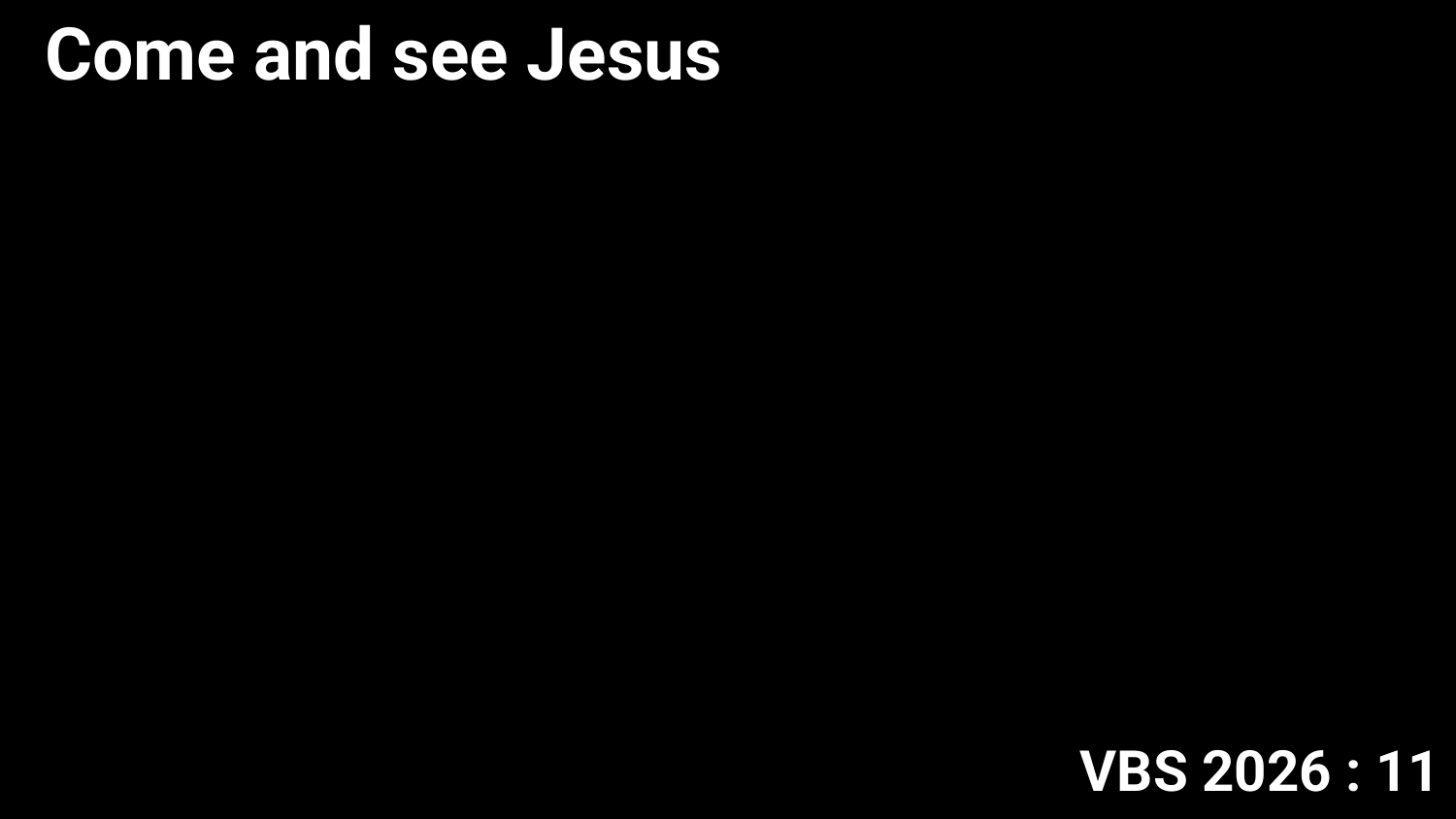

Come and see Jesus

VBS 2026 : 11